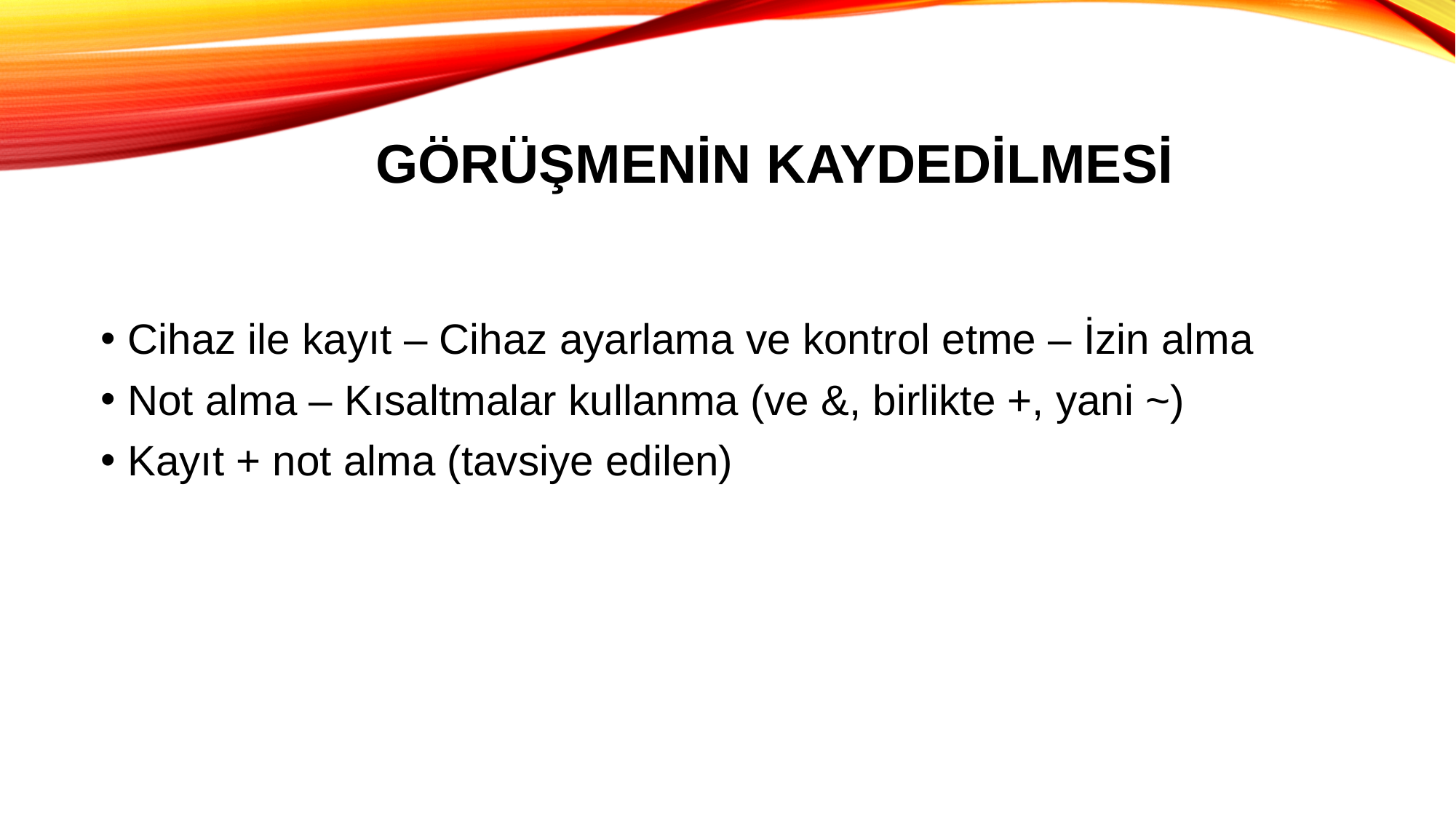

# GÖRÜŞMENİN KAYDEDİLMESİ
Cihaz ile kayıt – Cihaz ayarlama ve kontrol etme – İzin alma
Not alma – Kısaltmalar kullanma (ve &, birlikte +, yani ~)
Kayıt + not alma (tavsiye edilen)